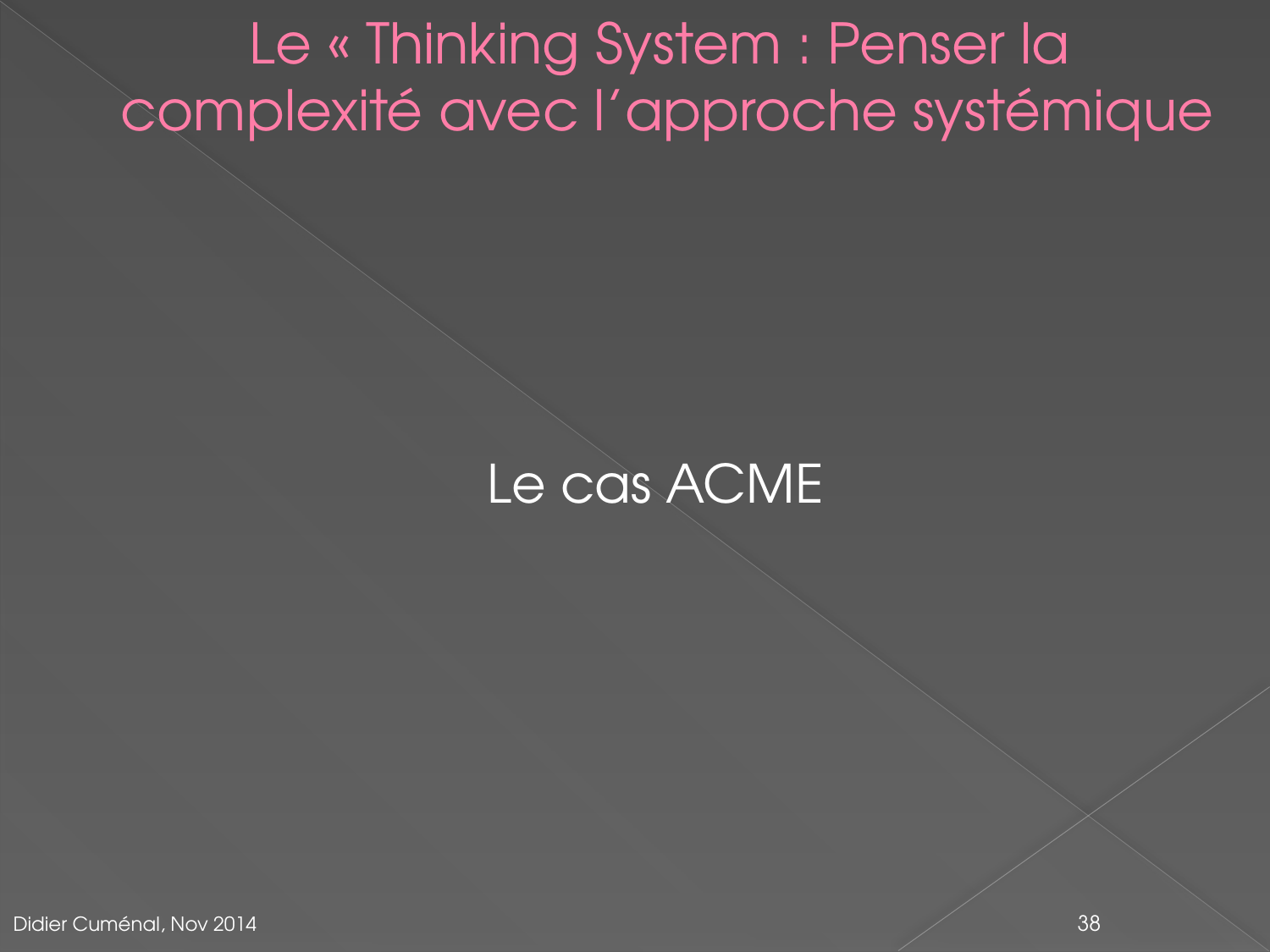

# Le « Thinking System : Penser la complexité avec l’approche systémique

Le cas ACME
38